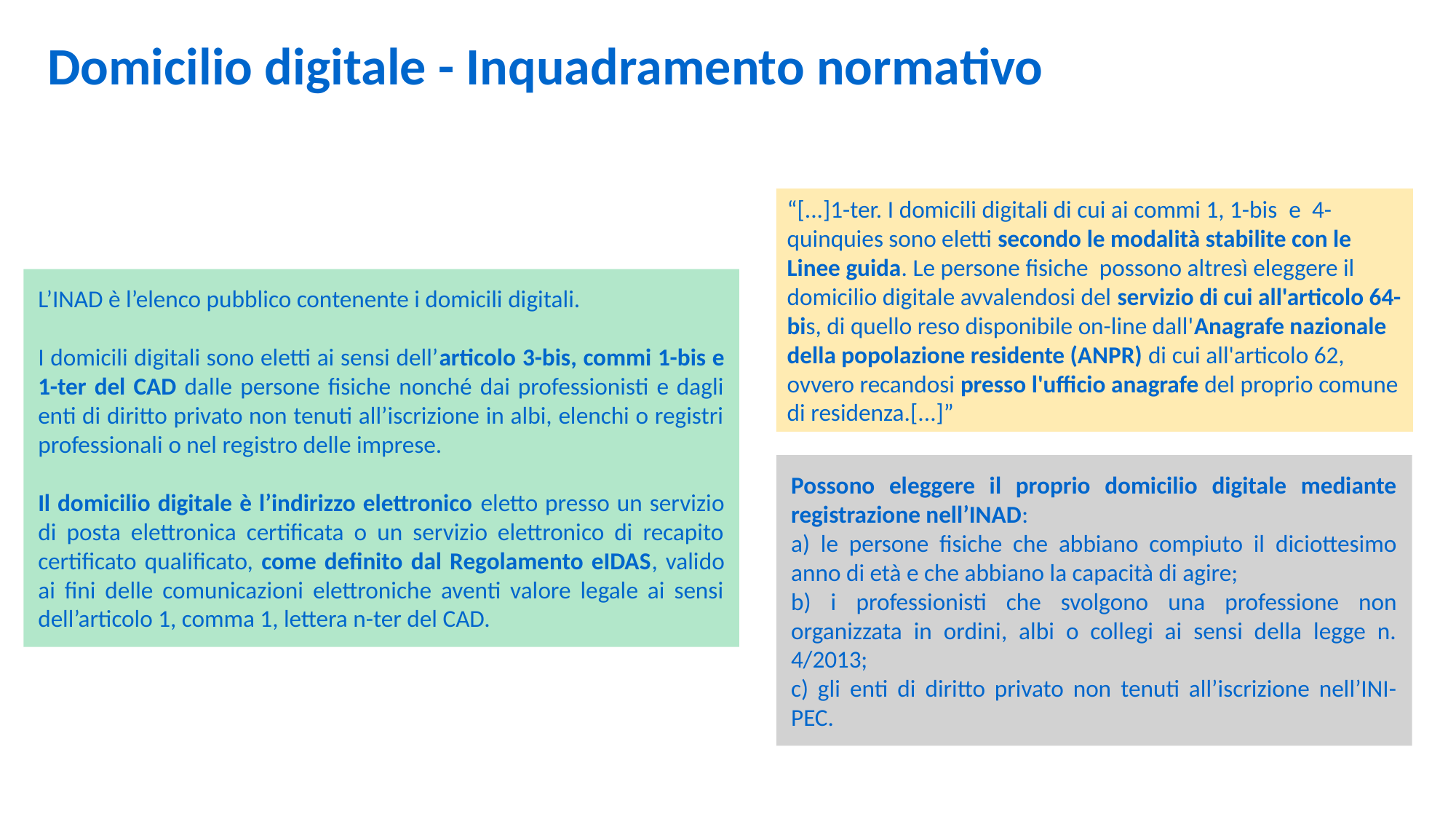

Domicilio digitale - Inquadramento normativo
“[...]1-ter. I domicili digitali di cui ai commi 1, 1-bis  e  4-quinquies sono eletti secondo le modalità stabilite con le Linee guida. Le persone fisiche  possono altresì eleggere il domicilio digitale avvalendosi del servizio di cui all'articolo 64-bis, di quello reso disponibile on-line dall'Anagrafe nazionale della popolazione residente (ANPR) di cui all'articolo 62, ovvero recandosi presso l'ufficio anagrafe del proprio comune di residenza.[...]”
L’INAD è l’elenco pubblico contenente i domicili digitali.

I domicili digitali sono eletti ai sensi dell’articolo 3-bis, commi 1-bis e 1-ter del CAD dalle persone fisiche nonché dai professionisti e dagli enti di diritto privato non tenuti all’iscrizione in albi, elenchi o registri professionali o nel registro delle imprese.

Il domicilio digitale è l’indirizzo elettronico eletto presso un servizio di posta elettronica certificata o un servizio elettronico di recapito certificato qualificato, come definito dal Regolamento eIDAS, valido ai fini delle comunicazioni elettroniche aventi valore legale ai sensi dell’articolo 1, comma 1, lettera n-ter del CAD.
Possono eleggere il proprio domicilio digitale mediante registrazione nell’INAD:
a) le persone fisiche che abbiano compiuto il diciottesimo anno di età e che abbiano la capacità di agire;
b) i professionisti che svolgono una professione non organizzata in ordini, albi o collegi ai sensi della legge n. 4/2013;
c) gli enti di diritto privato non tenuti all’iscrizione nell’INI-PEC.